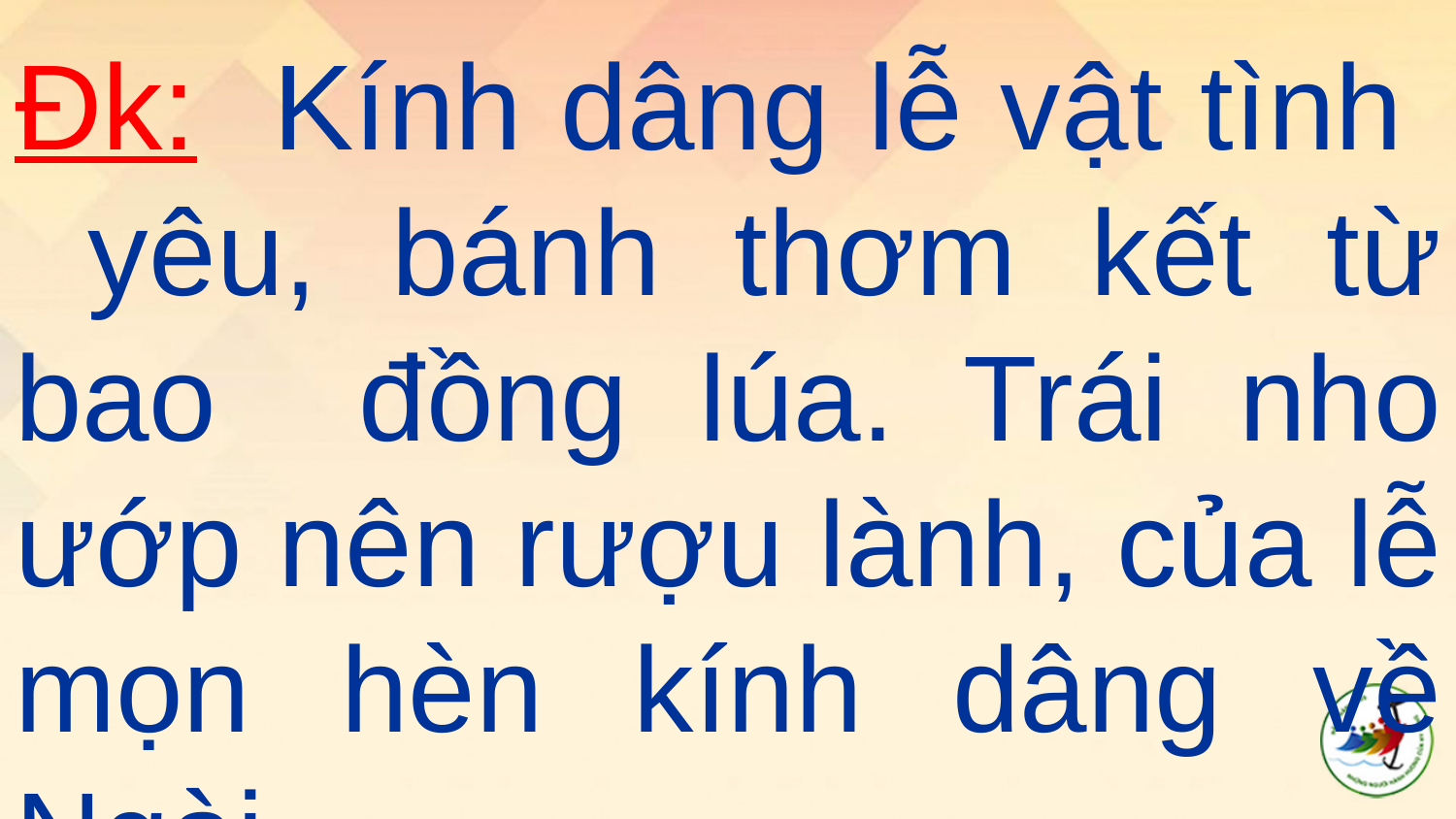

Đk:  Kính dâng lễ vật tình   yêu, bánh thơm kết từ bao  đồng lúa. Trái nho ướp nên rượu lành, của lễ mọn hèn kính dâng về Ngài.
#